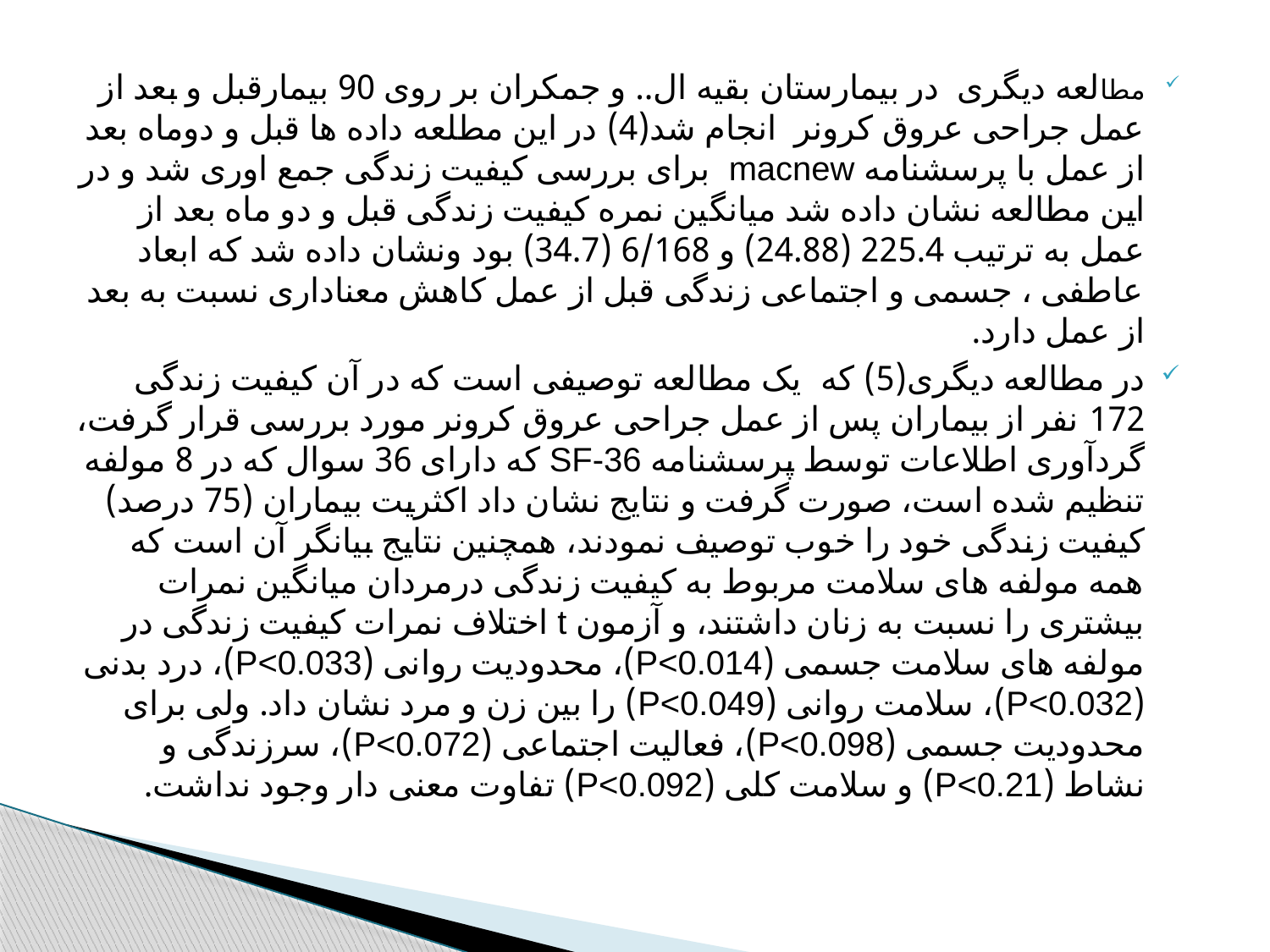

مطالعه دیگری  در بیمارستان بقیه ال.. و جمکران بر روی 90 بیمارقبل و بعد از عمل جراحی عروق کرونر  انجام شد(4) در این مطلعه داده ها قبل و دوماه بعد از عمل با پرسشنامه macnew  برای بررسی کیفیت زندگی جمع اوری شد و در این مطالعه نشان داده شد میانگین نمره کیفیت زندگی قبل و دو ماه بعد از عمل به ترتیب 225.4 (24.88) و 6/168 (34.7) بود ونشان داده شد که ابعاد عاطفی ، جسمی و اجتماعی زندگی قبل از عمل کاهش معناداری نسبت به بعد از عمل دارد.
در مطالعه دیگری(5) که  یک مطالعه توصیفی است که در آن کیفیت زندگی 172 نفر از بیماران پس از عمل جراحی عروق کرونر مورد بررسی قرار گرفت، گردآوری اطلاعات توسط پرسشنامه SF-36 که دارای 36 سوال که در 8 مولفه تنظیم شده است، صورت گرفت و نتایج نشان داد اکثریت بیماران (75 درصد) کیفیت زندگی خود را خوب توصیف نمودند، همچنین نتایج بیانگر آن است که همه مولفه های سلامت مربوط به کیفیت زندگی درمردان میانگین نمرات بیشتری را نسبت به زنان داشتند، و آزمون t اختلاف نمرات کیفیت زندگی در مولفه های سلامت جسمی (P<0.014)، محدودیت روانی (P<0.033)، درد بدنی (P<0.032)، سلامت روانی (P<0.049) را بین زن و مرد نشان داد. ولی برای محدودیت جسمی (P<0.098)، فعالیت اجتماعی (P<0.072)، سرزندگی و نشاط (P<0.21) و سلامت کلی (P<0.092) تفاوت معنی دار وجود نداشت.